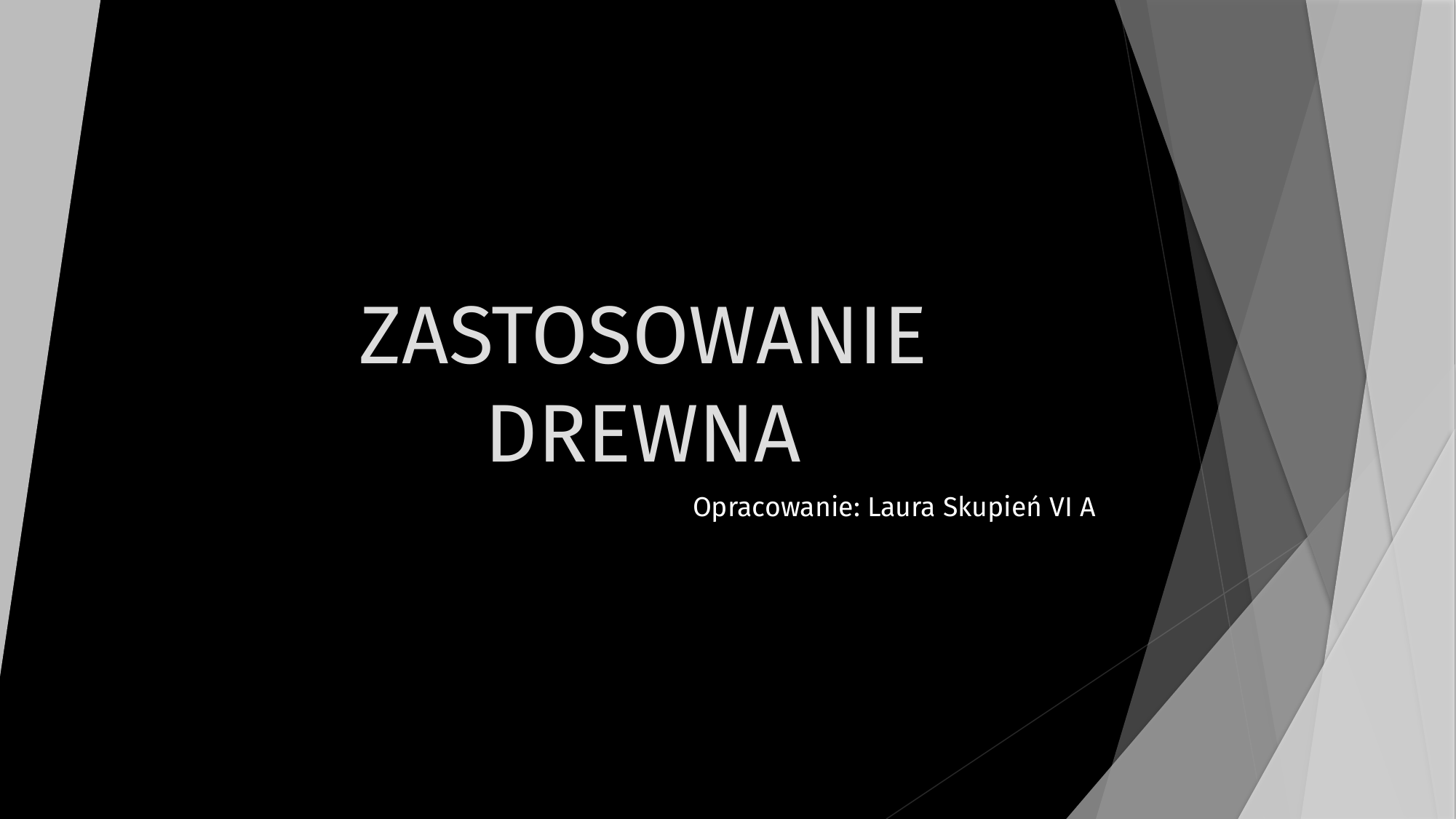

# ZASTOSOWANIE DREWNA
Opracowanie: Laura Skupień VI A